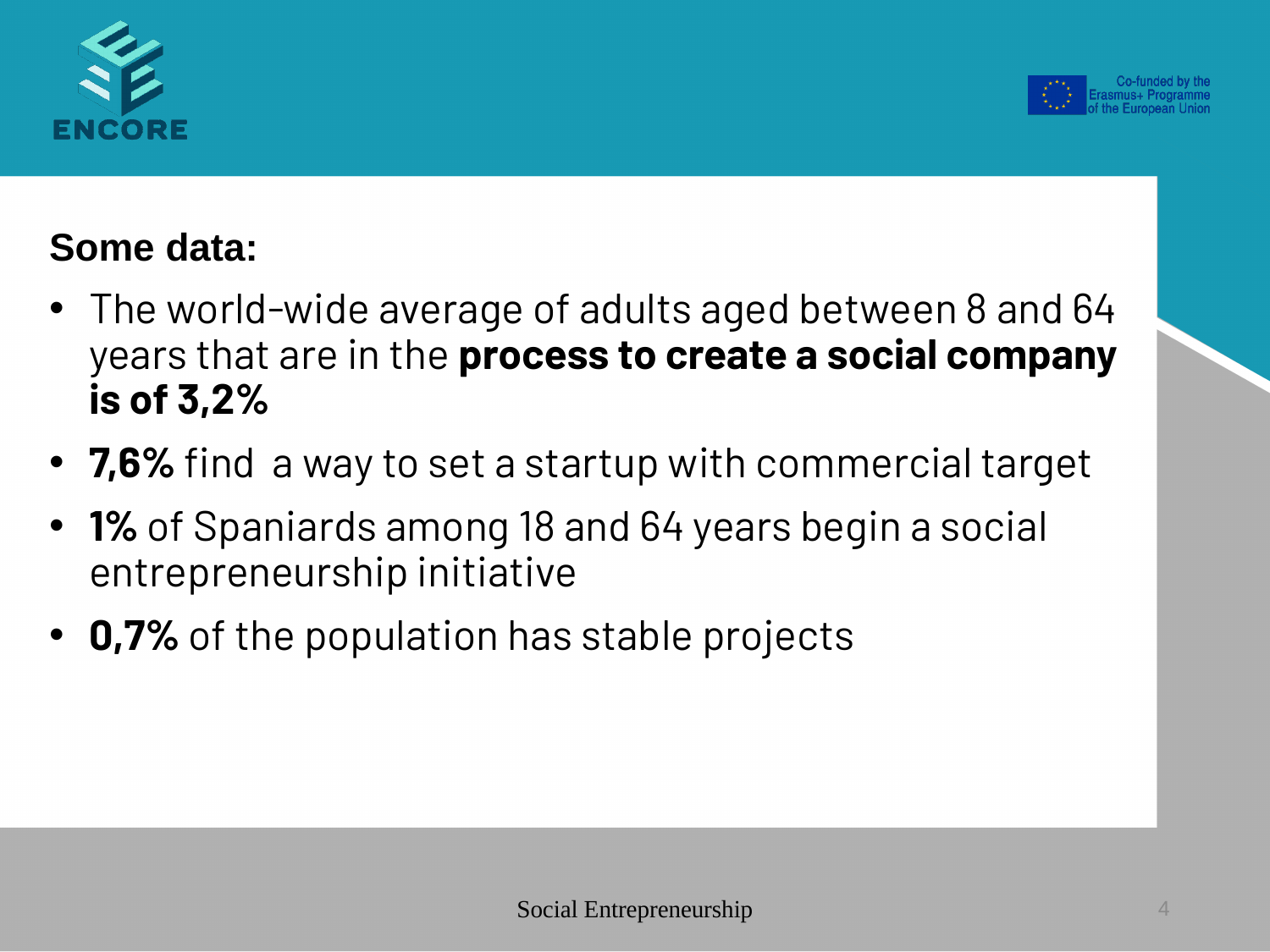

#
Some data:
The world-wide average of adults aged between 8 and 64 years that are in the process to create a social company is of 3,2%
7,6% find  a way to set a startup with commercial target
1% of Spaniards among 18 and 64 years begin a social entrepreneurship initiative
0,7% of the population has stable projects

Social Entrepreneurship
4